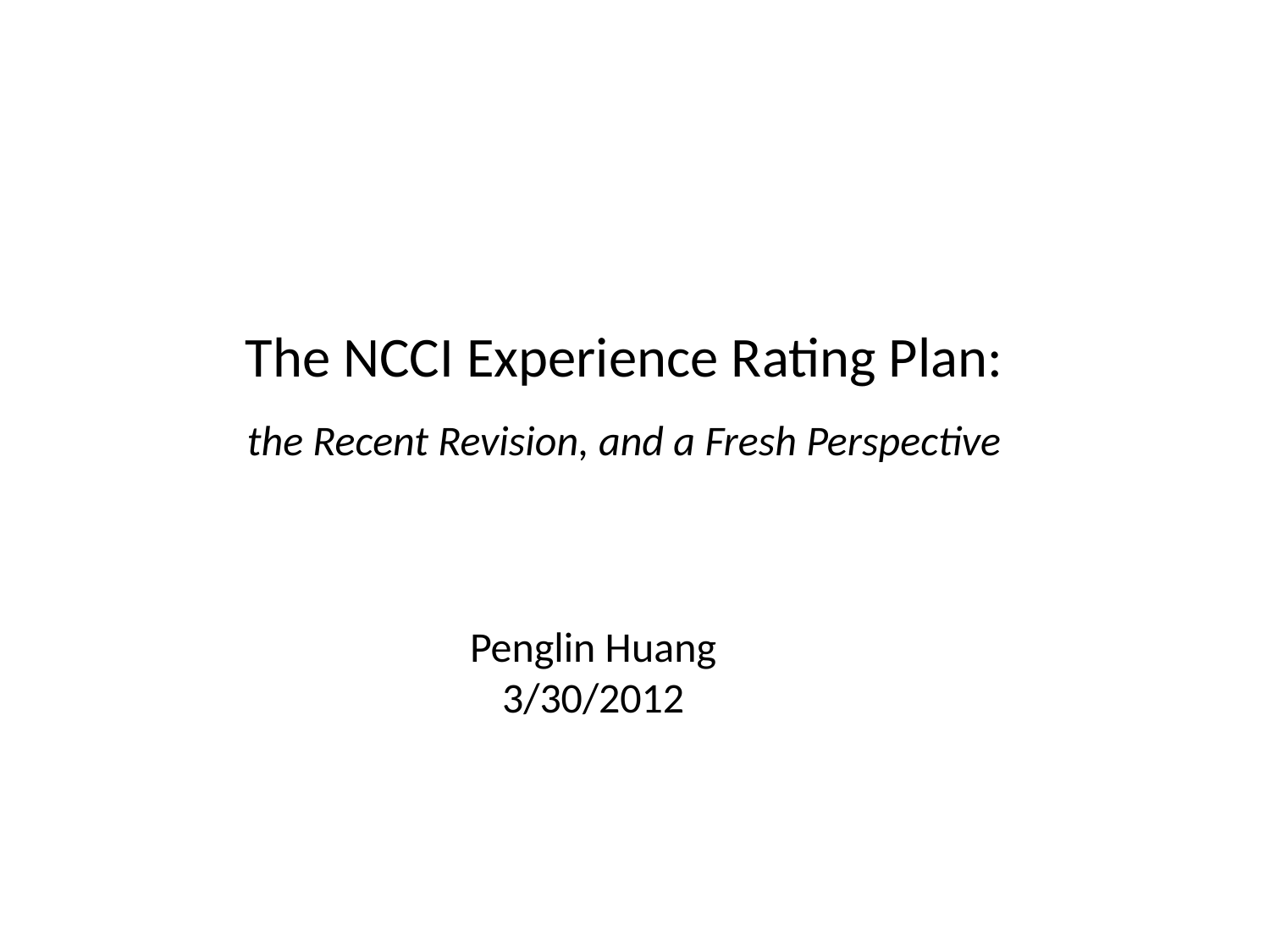

# The NCCI Experience Rating Plan: the Recent Revision, and a Fresh Perspective
Penglin Huang
3/30/2012